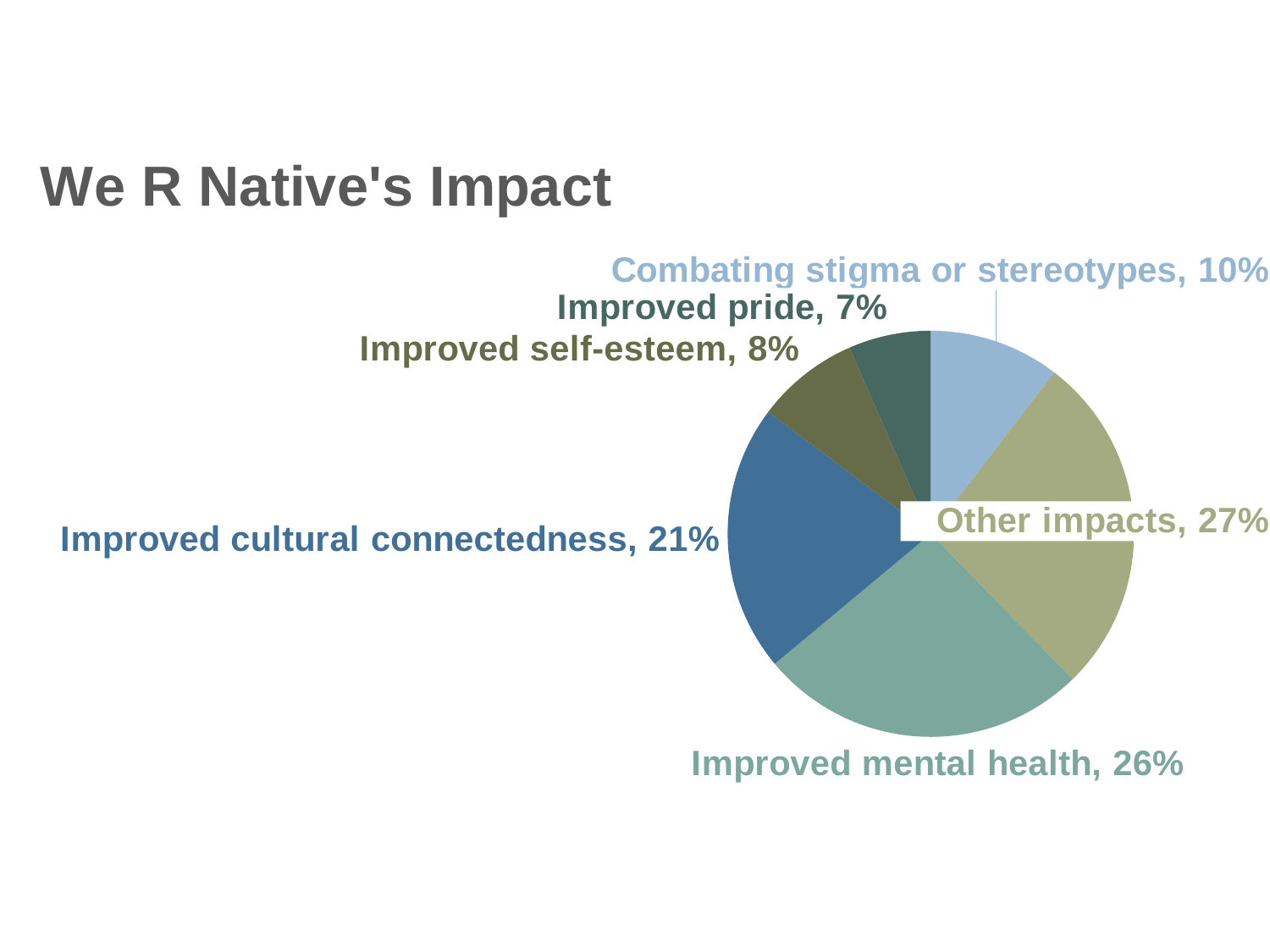

### Chart: We R Native's Impact

| Category |  |
|---|---|
| 	Combating stigma or stereotypes | 19.0 |
| 	Other impacts | 50.0 |
| 	Improved mental health | 48.0 |
| 	Improved cultural connectedness | 39.0 |
| 	Improved self-esteem | 15.0 |
| 	Improved pride | 12.0 |